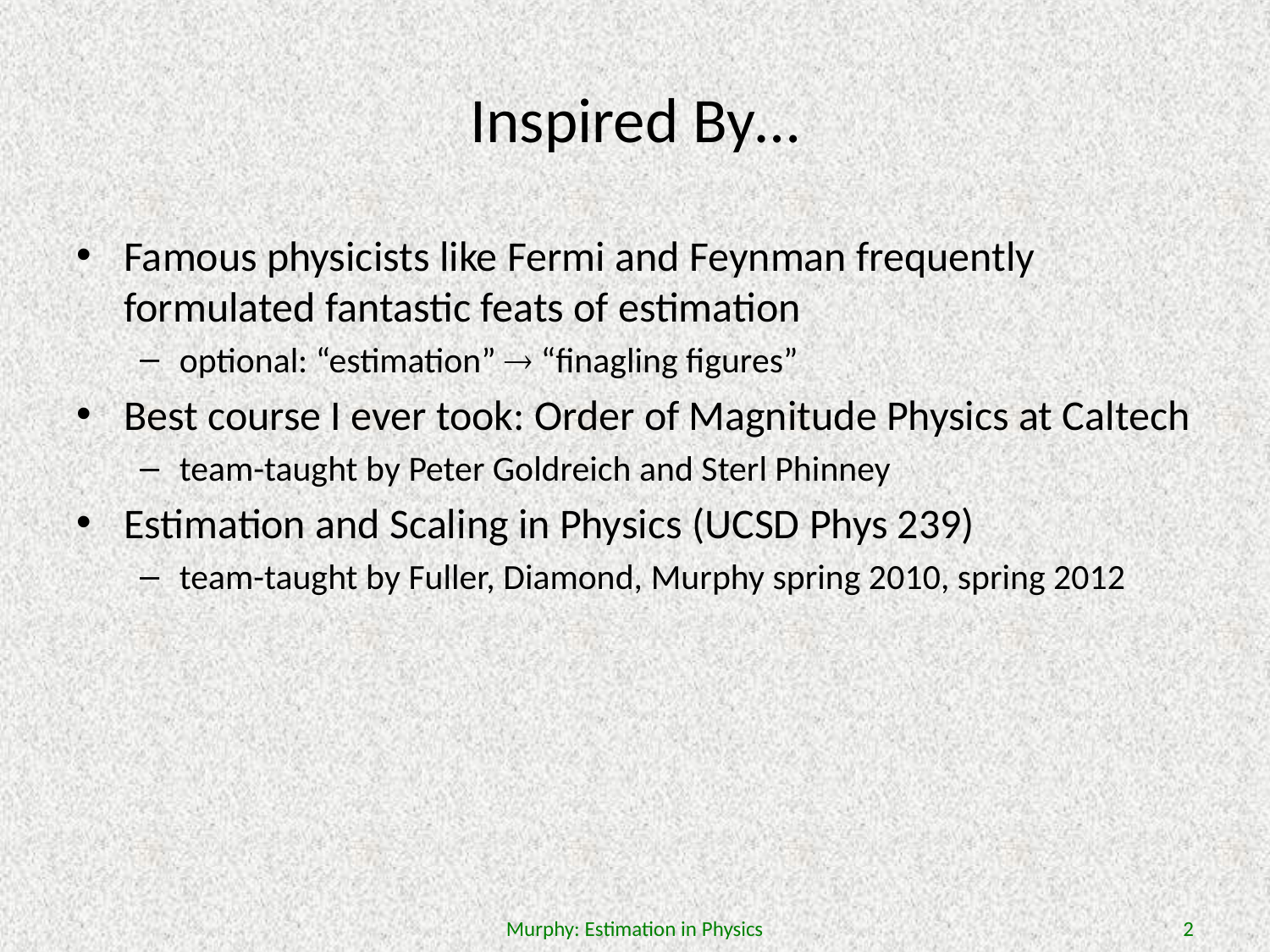

# Inspired By…
Famous physicists like Fermi and Feynman frequently formulated fantastic feats of estimation
optional: “estimation” → “finagling figures”
Best course I ever took: Order of Magnitude Physics at Caltech
team-taught by Peter Goldreich and Sterl Phinney
Estimation and Scaling in Physics (UCSD Phys 239)
team-taught by Fuller, Diamond, Murphy spring 2010, spring 2012
Murphy: Estimation in Physics
2